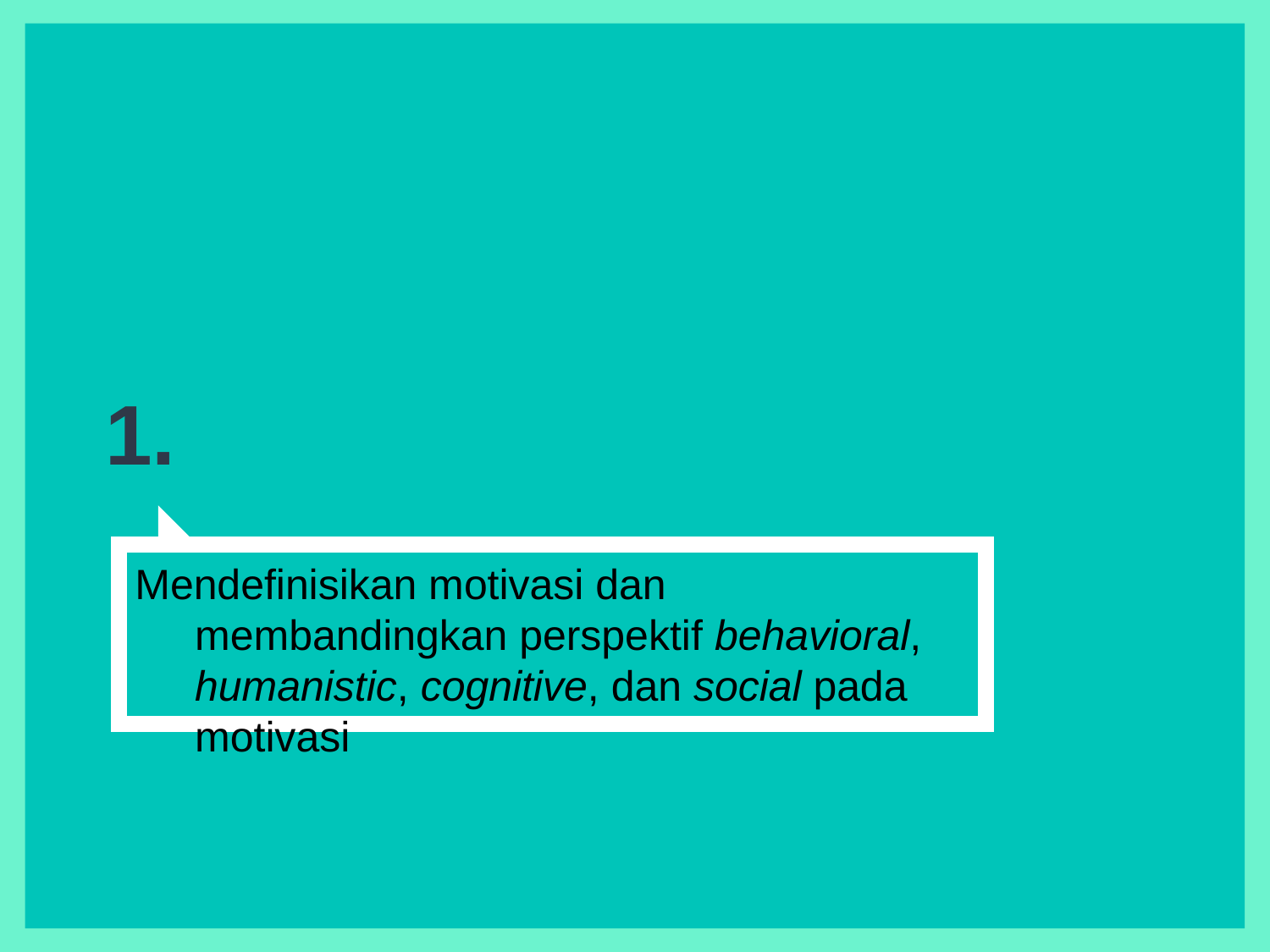

# 1.
Mendefinisikan motivasi dan membandingkan perspektif behavioral, humanistic, cognitive, dan social pada motivasi